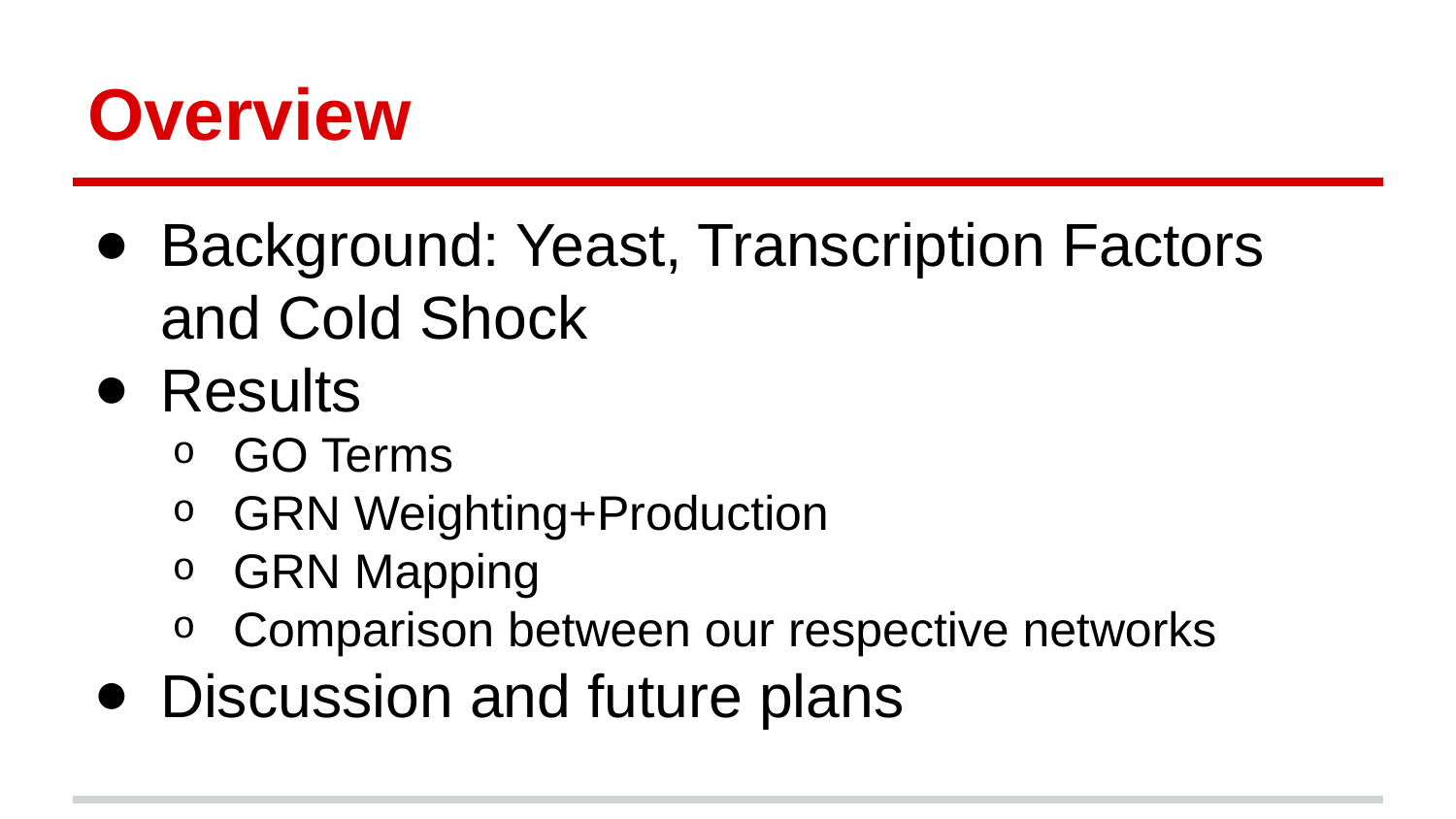

# Overview
Background: Yeast, Transcription Factors and Cold Shock
Results
GO Terms
GRN Weighting+Production
GRN Mapping
Comparison between our respective networks
Discussion and future plans